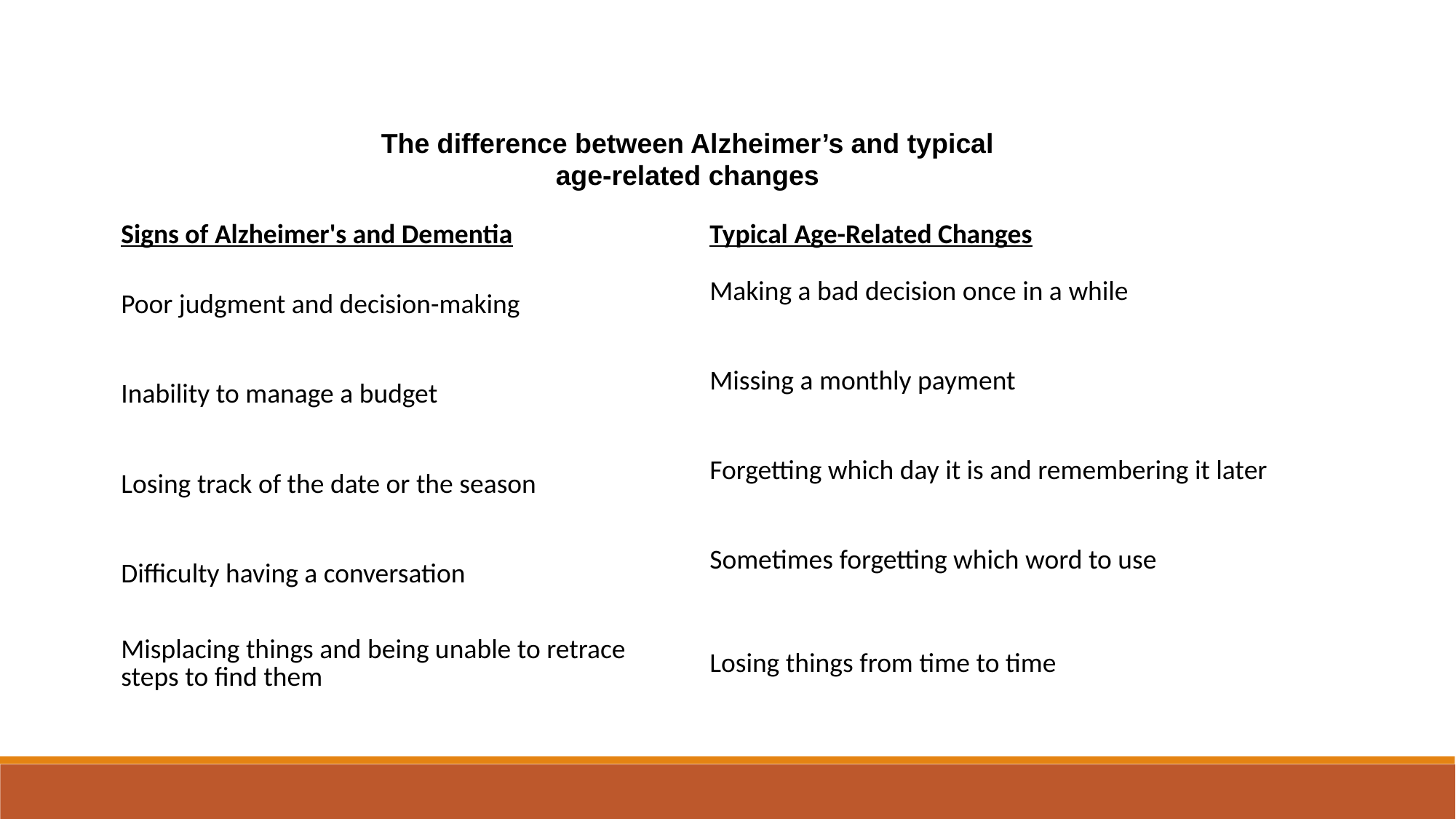

The difference between Alzheimer’s and typical age-related changes
| Signs of Alzheimer's and Dementia | Typical Age-Related Changes |
| --- | --- |
| Poor judgment and decision-making | Making a bad decision once in a while |
| Inability to manage a budget | Missing a monthly payment |
| Losing track of the date or the season | Forgetting which day it is and remembering it later |
| Difficulty having a conversation | Sometimes forgetting which word to use |
| Misplacing things and being unable to retrace steps to find them | Losing things from time to time |